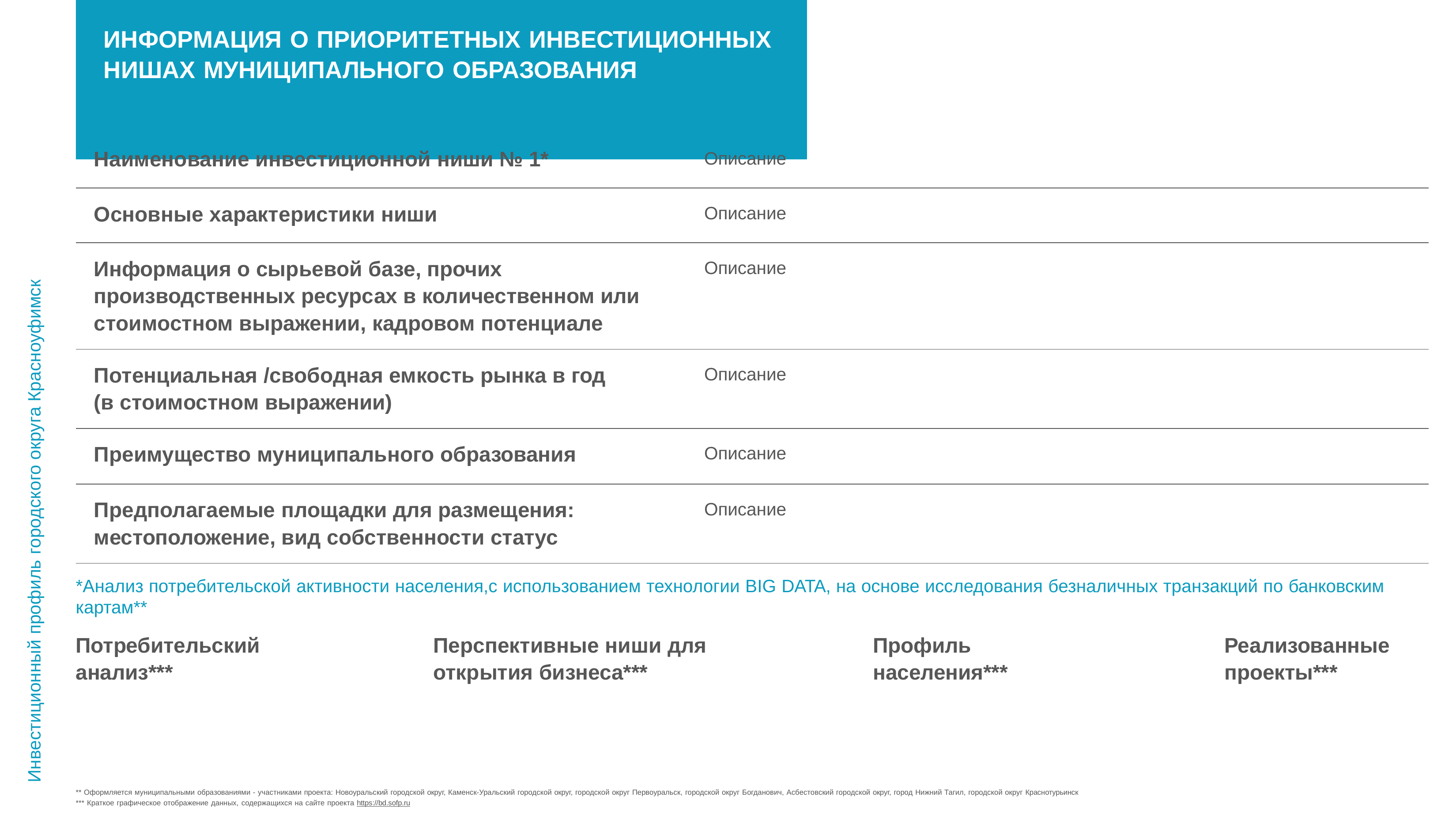

# ИНФОРМАЦИЯ О ПРИОРИТЕТНЫХ ИНВЕСТИЦИОННЫХ НИШАХ МУНИЦИПАЛЬНОГО ОБРАЗОВАНИЯ
Наименование инвестиционной ниши № 1*
Описание

Основные характеристики ниши
Описание

Информация о сырьевой базе, прочих производственных ресурсах в количественном или стоимостном выражении, кадровом потенциале
Описание
Инвестиционный профиль городского округа Красноуфимск

Потенциальная /свободная емкость рынка в год (в стоимостном выражении)
Описание

Преимущество муниципального образования
Описание

Предполагаемые площадки для размещения: местоположение, вид собственности статус
Описание

*Анализ потребительской активности населения,с использованием технологии BIG DATA, на основе исследования безналичных транзакций по банковским картам**
Потребительский анализ***
Перспективные ниши для открытия бизнеса***
Профиль населения***
Реализованные проекты***
** Оформляется муниципальными образованиями - участниками проекта: Новоуральский городской округ, Каменск-Уральский городской округ, городской округ Первоуральск, городской округ Богданович, Асбестовский городской округ, город Нижний Тагил, городской округ Краснотурьинск
*** Краткое графическое отображение данных, содержащихся на сайте проекта https://bd.sofp.ru